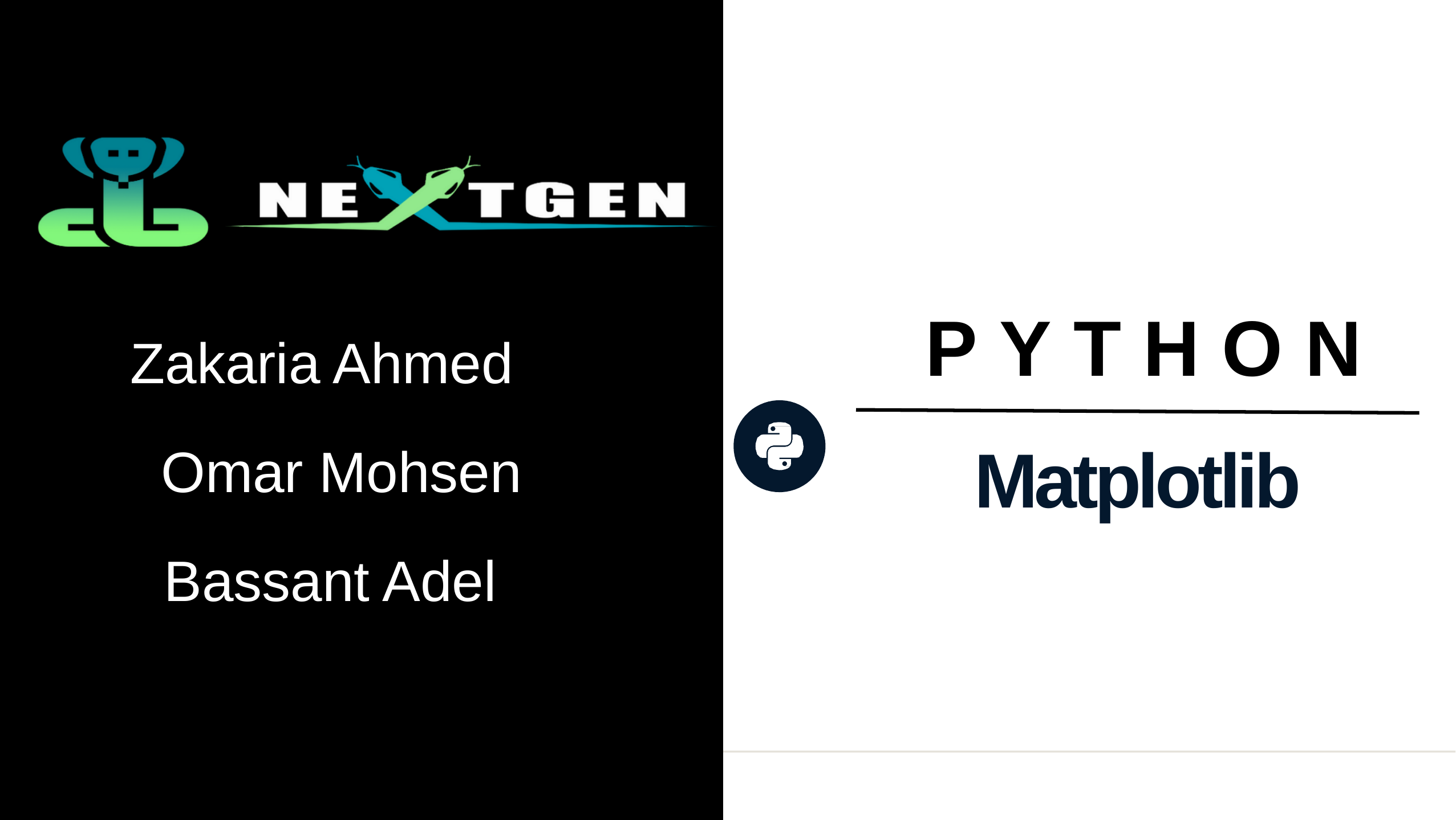

P Y T H O N
Zakaria Ahmed
# Matplotlib

Omar Mohsen
Bassant Adel